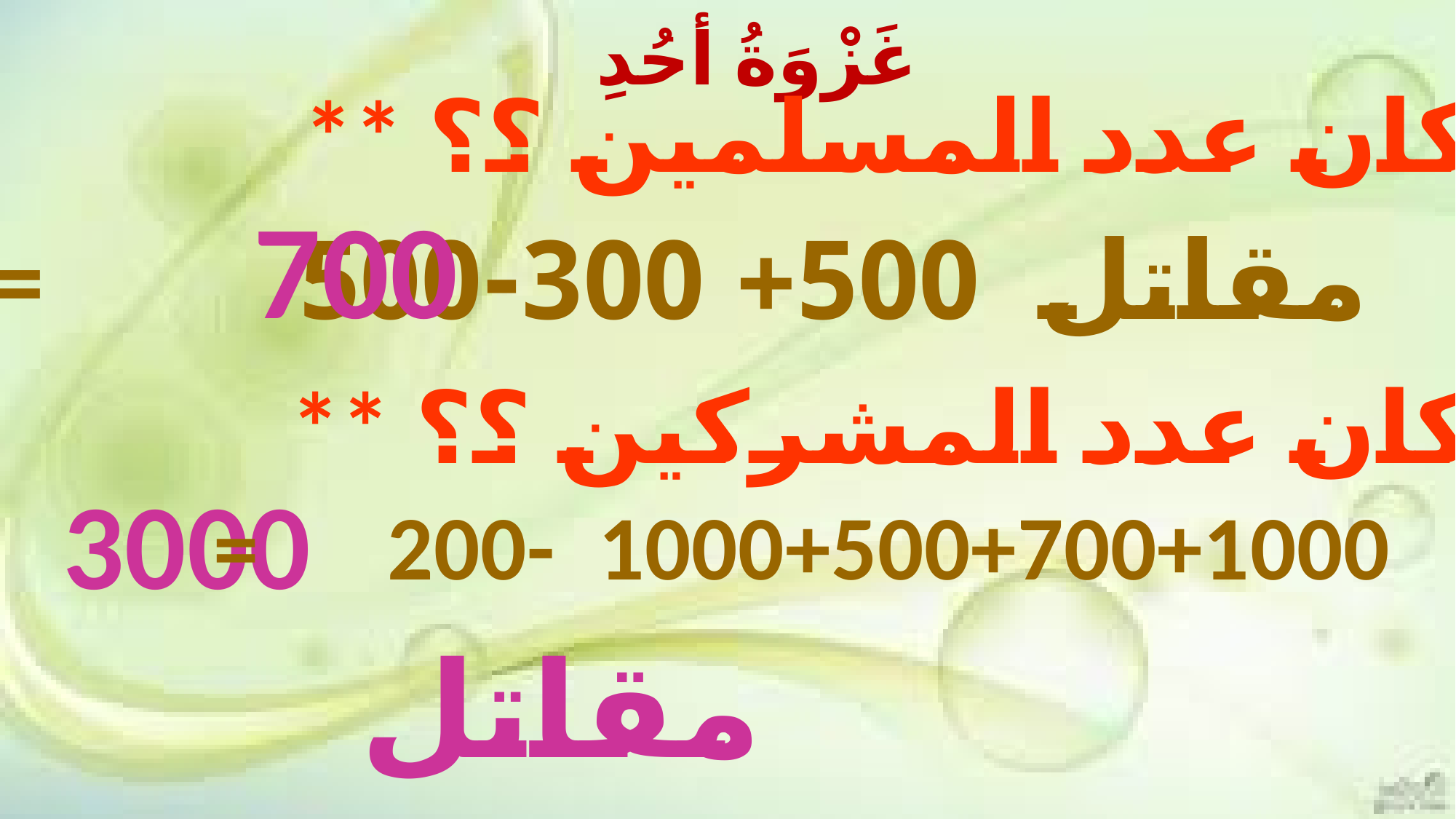

غَزْوَةُ أحُدِ
** كان عدد المسلمين ؟؟
700
  =          مقاتل  500+ 300-500
** كان عدد المشركين ؟؟
3000
  =      200-  1000+500+700+1000
مقاتل